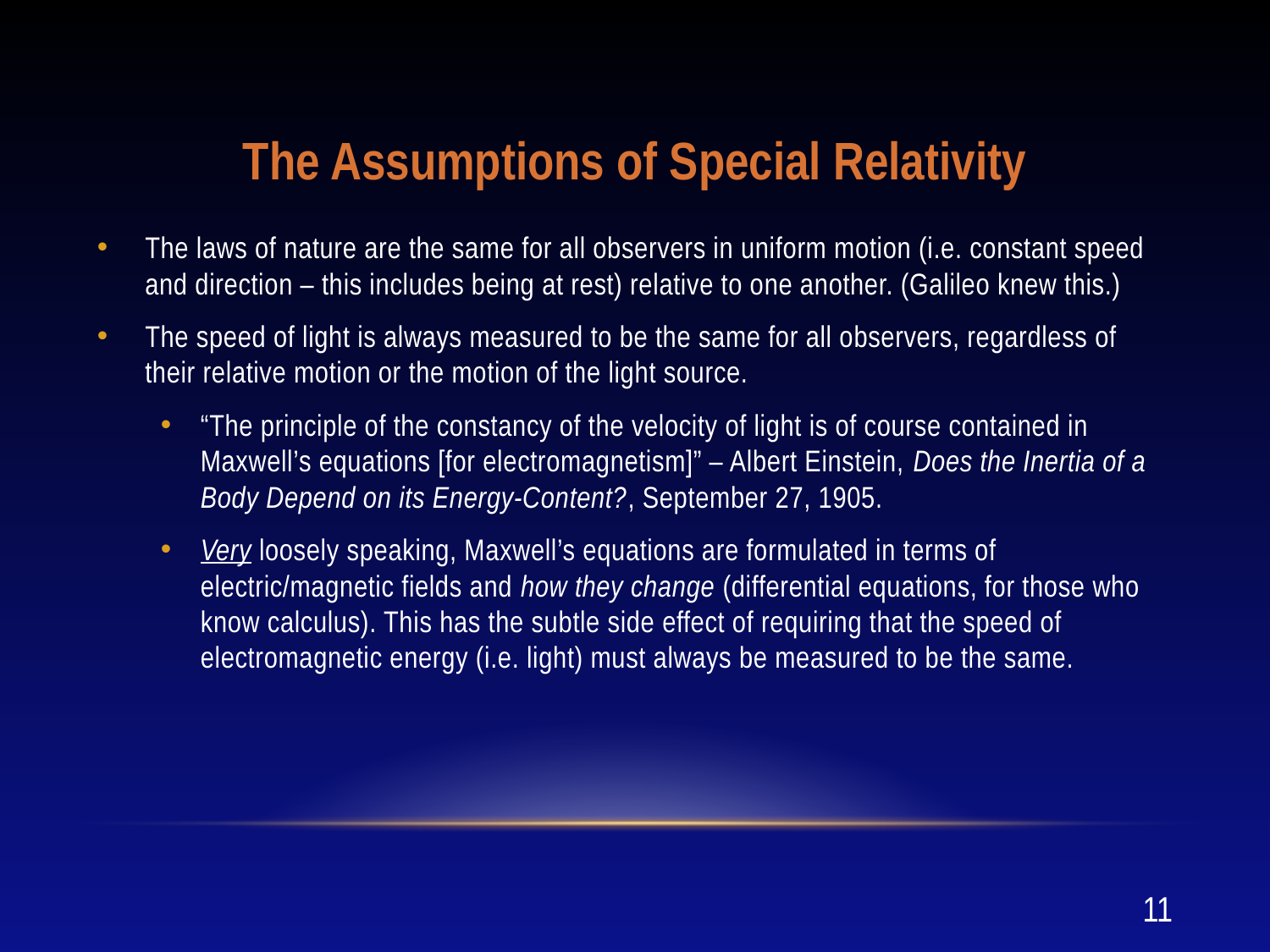

# The Assumptions of Special Relativity
The laws of nature are the same for all observers in uniform motion (i.e. constant speed and direction – this includes being at rest) relative to one another. (Galileo knew this.)
The speed of light is always measured to be the same for all observers, regardless of their relative motion or the motion of the light source.
“The principle of the constancy of the velocity of light is of course contained in Maxwell’s equations [for electromagnetism]” – Albert Einstein, Does the Inertia of a Body Depend on its Energy-Content?, September 27, 1905.
Very loosely speaking, Maxwell’s equations are formulated in terms of electric/magnetic fields and how they change (differential equations, for those who know calculus). This has the subtle side effect of requiring that the speed of electromagnetic energy (i.e. light) must always be measured to be the same.
11